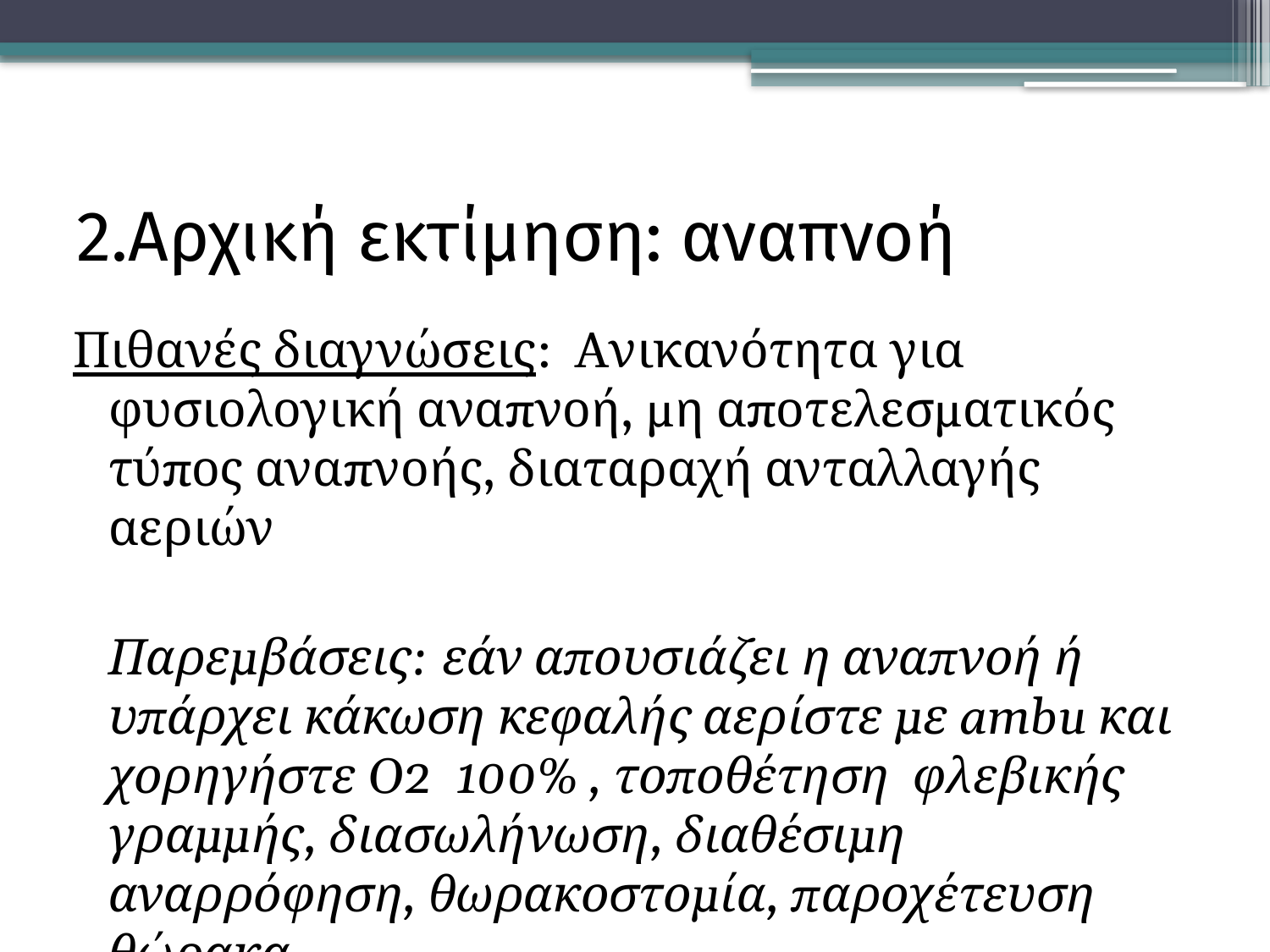

# 2.Αρχική εκτίμηση: αναπνοή
Πιθανές διαγνώσεις:  Ανικανότητα για φυσιολογική αναπνοή, μη αποτελεσματικός τύπος αναπνοής, διαταραχή ανταλλαγής  αεριών

   Παρεμβάσεις: εάν απουσιάζει η αναπνοή ή υπάρχει κάκωση κεφαλής αερίστε με ambu και χορηγήστε Ο2  100% , τοποθέτηση  φλεβικής γραμμής, διασωλήνωση, διαθέσιμη αναρρόφηση, θωρακοστομία, παροχέτευση θώρακα